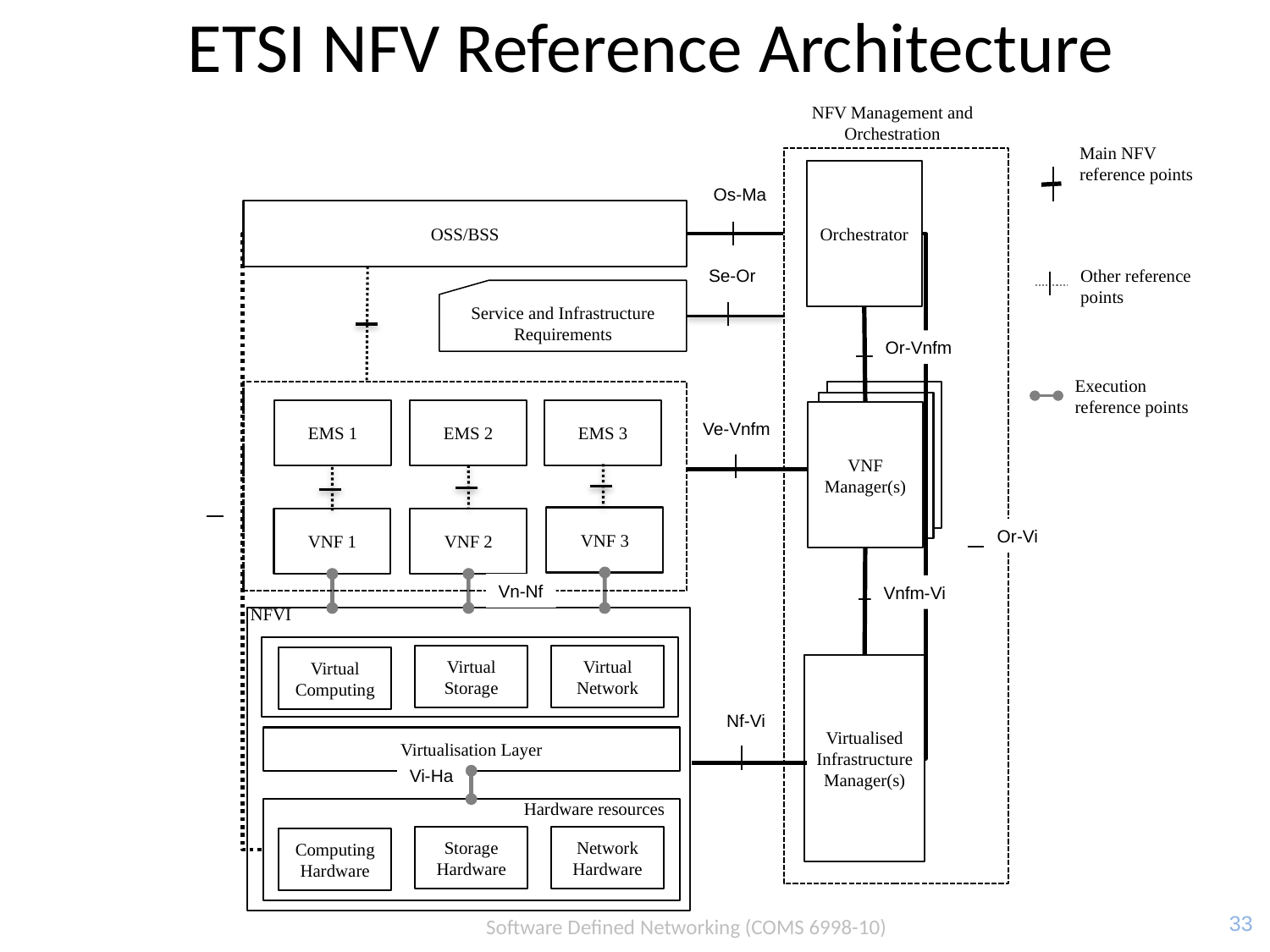

# ETSI NFV Reference Architecture
NFV Management and Orchestration
Main NFV reference points

Orchestrator
Os-Ma

OSS/BSS

Se-Or
Other reference points

Service and Infrastructure Requirements

Or-Vnfm

Execution reference points

EMS 1

EMS 2

EMS 3

VNF
Manager(s)
Ve-Vnfm

VNF 3

VNF 1

VNF 2

Or-Vi

Vn-Nf
Vnfm-Vi
NFVI

Virtual Storage
Virtual Network
Virtual Computing

Virtualised
Infrastructure
Manager(s)

Nf-Vi
Virtualisation Layer

Vi-Ha
Hardware resources

Storage
Hardware
Network
Hardware
Computing
Hardware
33
Software Defined Networking (COMS 6998-10)